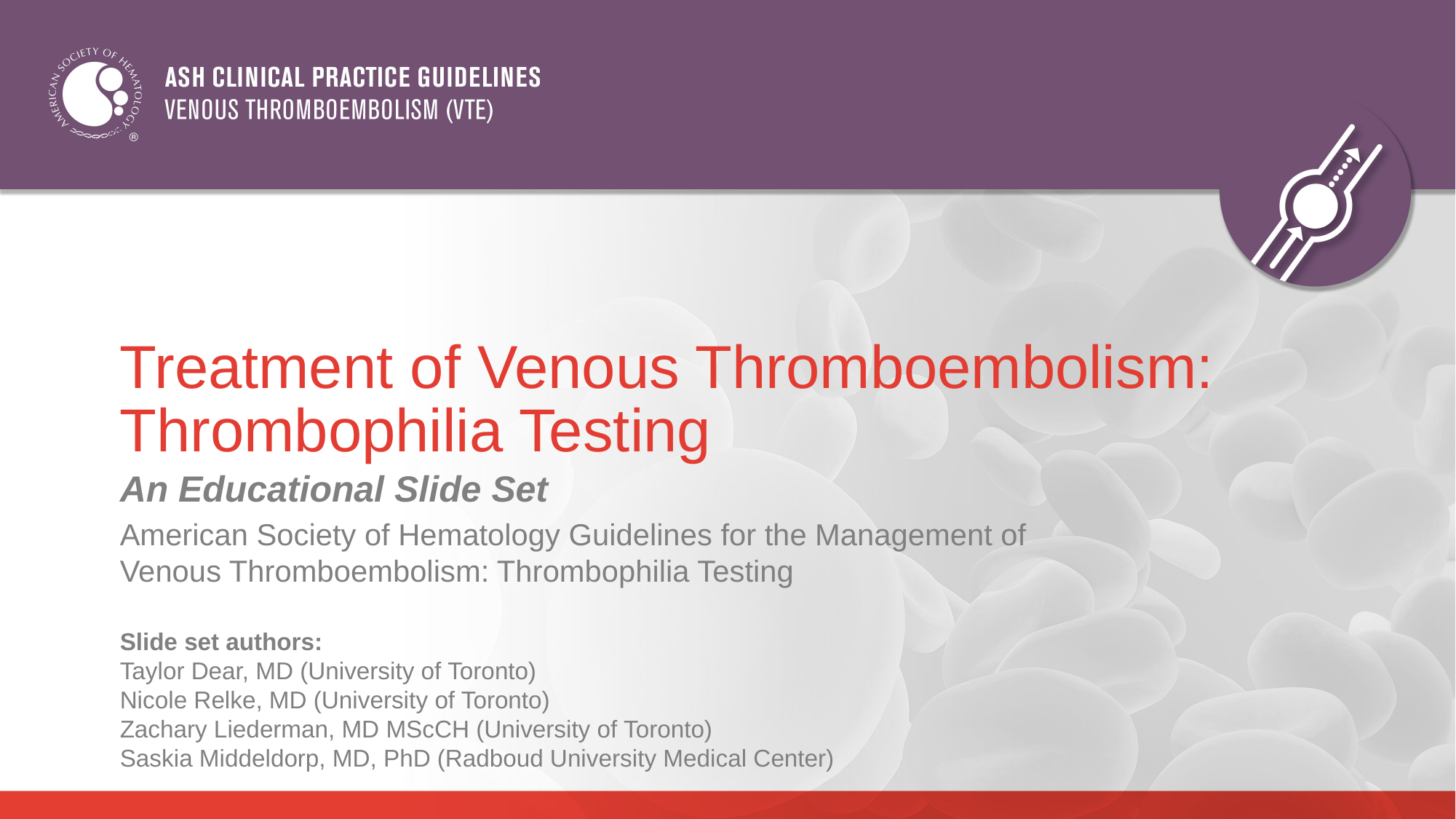

Treatment of Venous Thromboembolism: Thrombophilia Testing
An Educational Slide Set
American Society of Hematology Guidelines for the Management of Venous Thromboembolism: Thrombophilia Testing

Slide set authors:
Taylor Dear, MD (University of Toronto)
Nicole Relke, MD (University of Toronto)
Zachary Liederman, MD MScCH (University of Toronto)
Saskia Middeldorp, MD, PhD (Radboud University Medical Center)